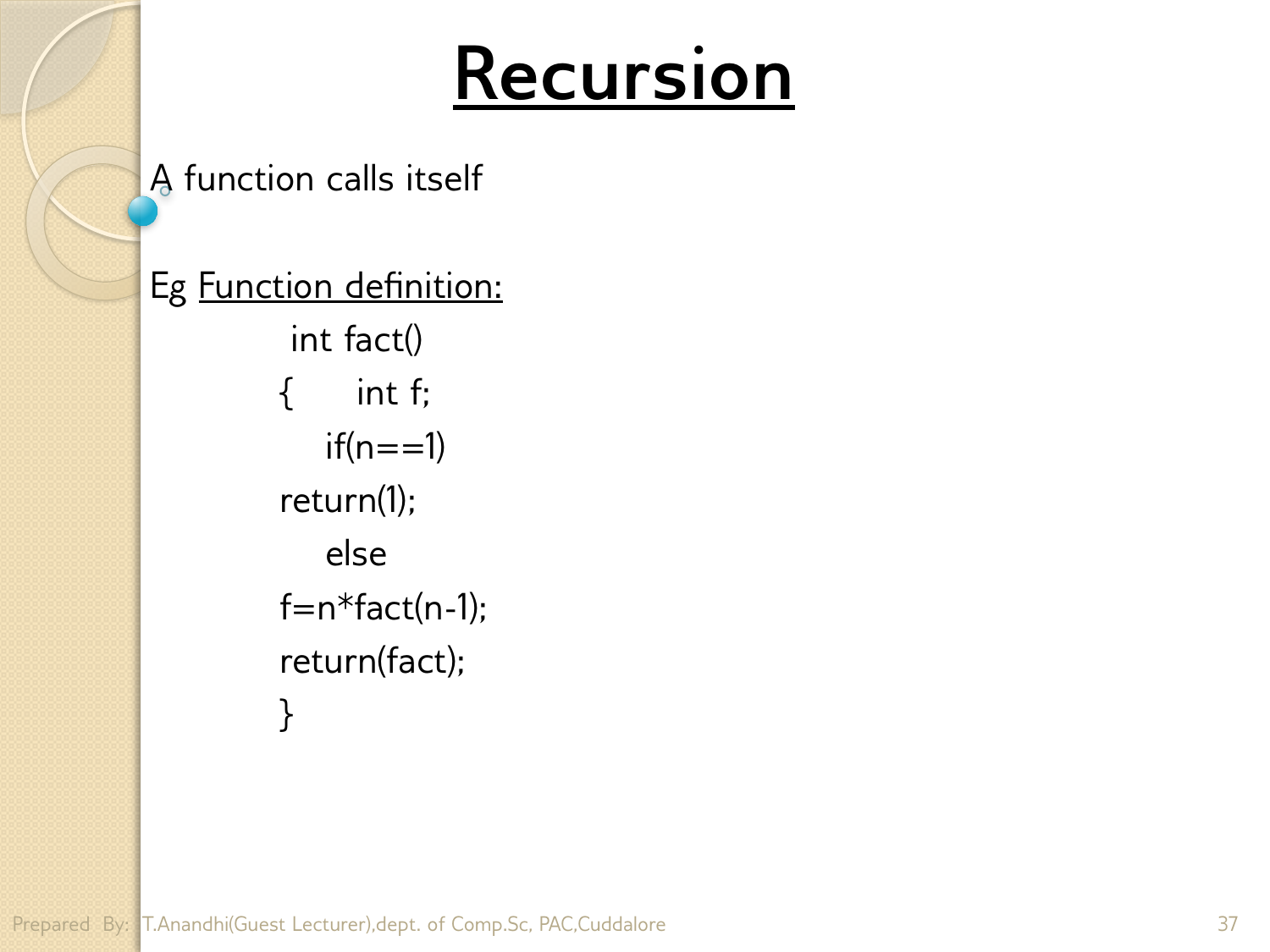

Recursion

A function calls itself

Eg Function definition:
	 int fact()
	{ 	   int f;
		    if(n==1)
			return(1);
		    else
			f=n*fact(n-1);
			return(fact);
	}

Prepared  By:  T.Anandhi(Guest Lecturer),dept. of Comp.Sc, PAC,Cuddalore
37